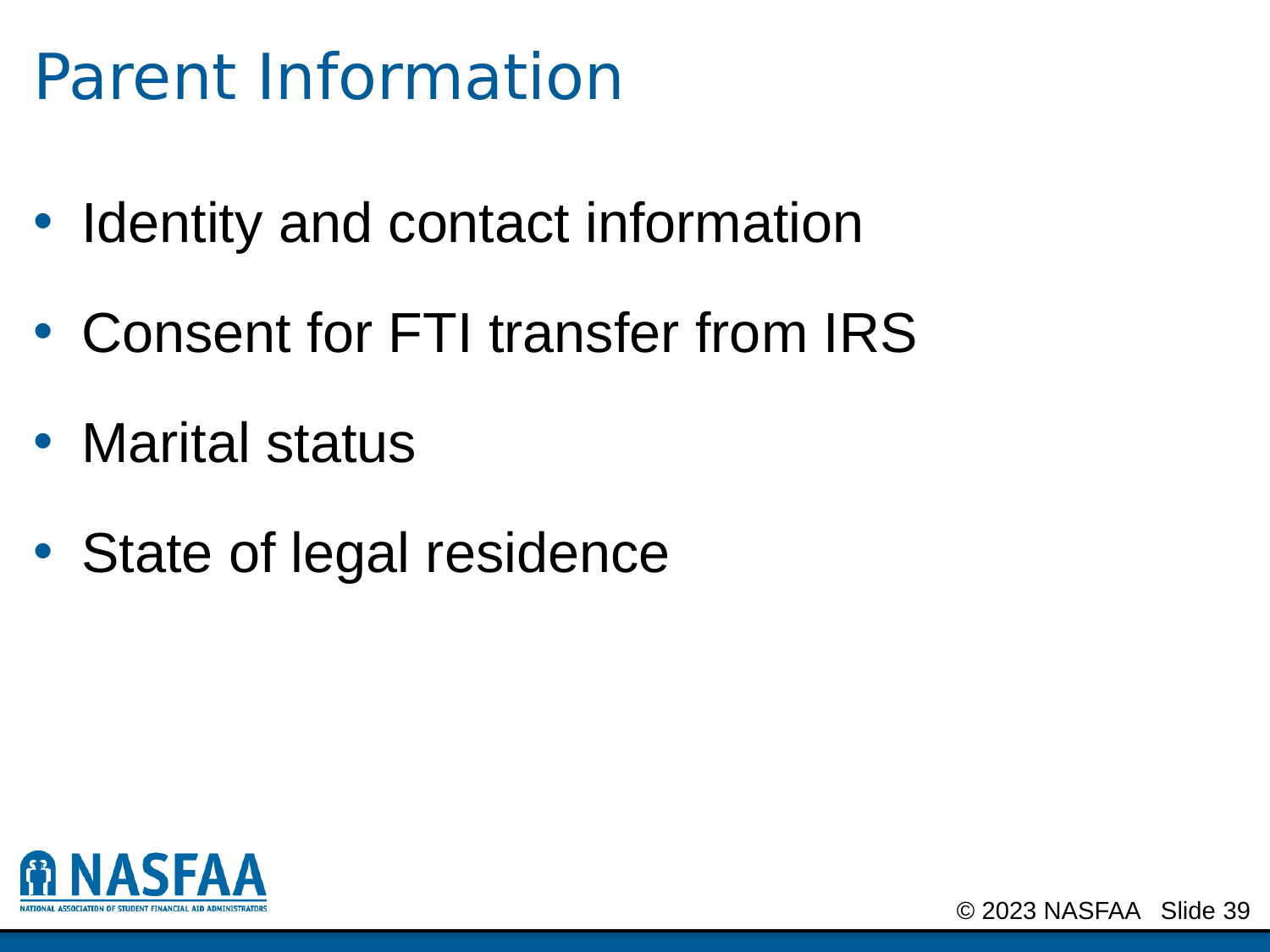

# Parent Information
Identity and contact information
Consent for FTI transfer from IRS
Marital status
State of legal residence